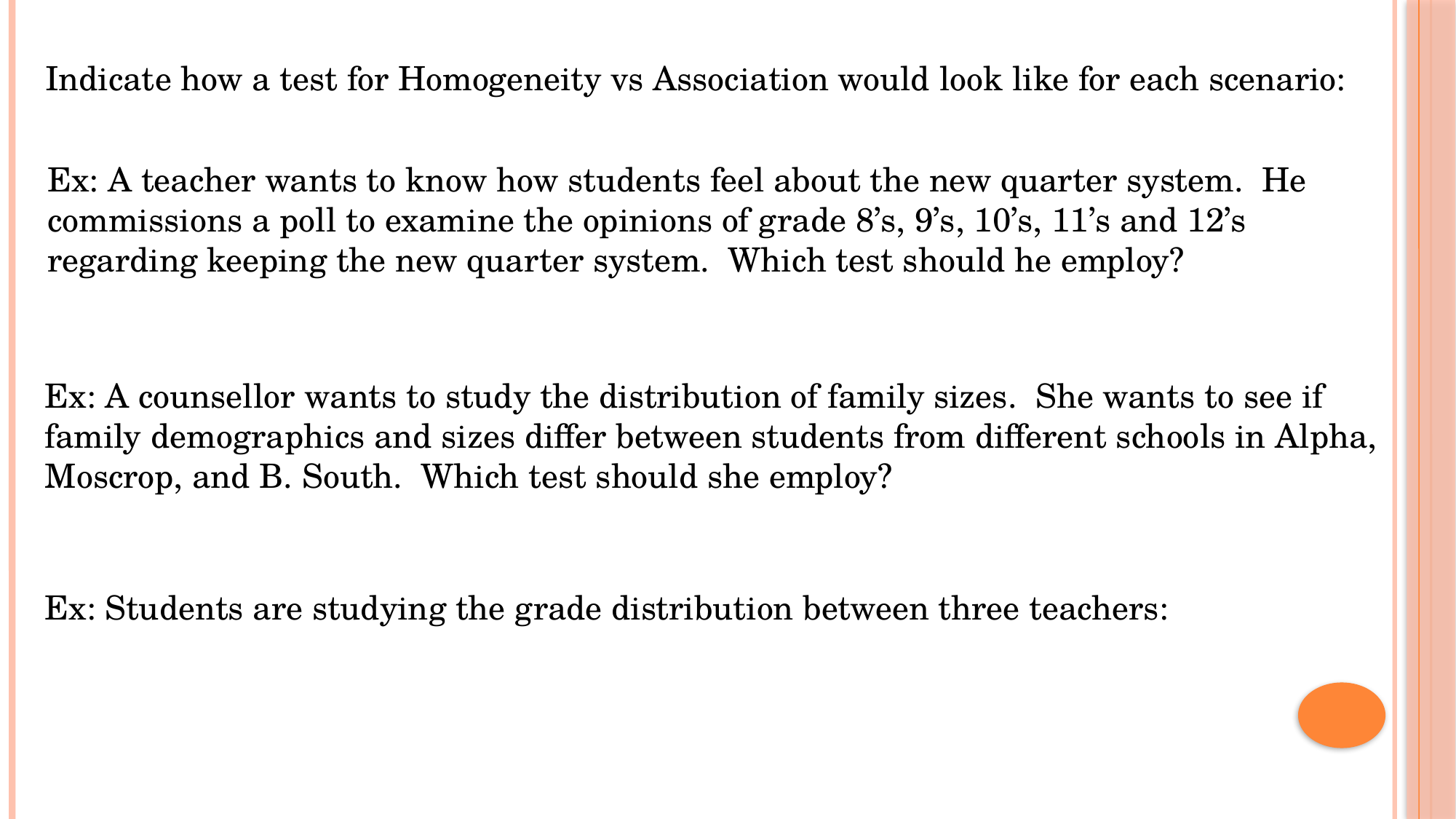

Indicate how a test for Homogeneity vs Association would look like for each scenario:
Ex: A teacher wants to know how students feel about the new quarter system.  He commissions a poll to examine the opinions of grade 8’s, 9’s, 10’s, 11’s and 12’s regarding keeping the new quarter system.  Which test should he employ?
Ex: A counsellor wants to study the distribution of family sizes.  She wants to see if family demographics and sizes differ between students from different schools in Alpha, Moscrop, and B. South.  Which test should she employ?
Ex: Students are studying the grade distribution between three teachers: